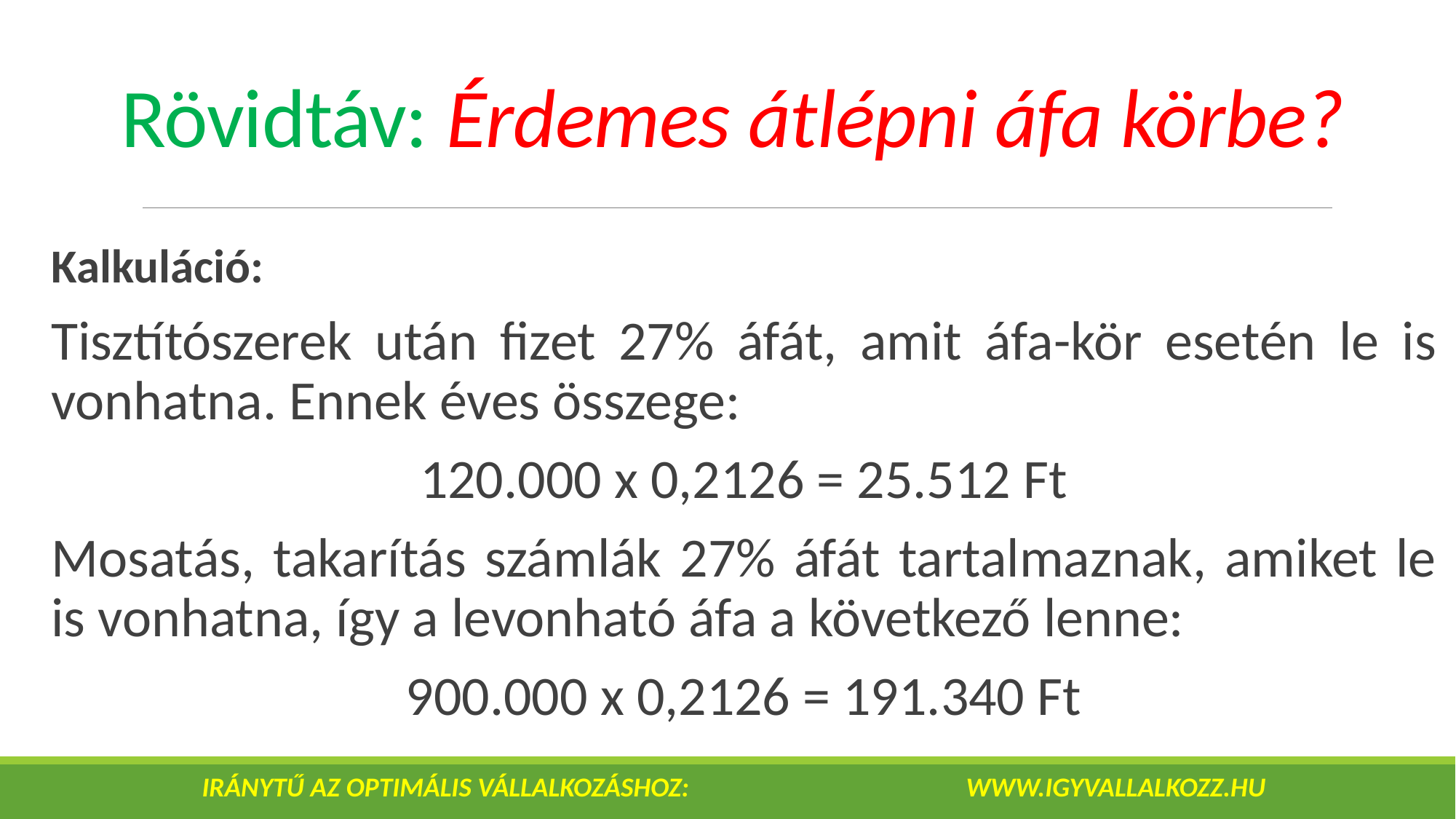

# Rövidtáv: Érdemes átlépni áfa körbe?
Kalkuláció:
Tisztítószerek után fizet 27% áfát, amit áfa-kör esetén le is vonhatna. Ennek éves összege:
120.000 x 0,2126 = 25.512 Ft
Mosatás, takarítás számlák 27% áfát tartalmaznak, amiket le is vonhatna, így a levonható áfa a következő lenne:
900.000 x 0,2126 = 191.340 Ft

IRÁNYTŰ AZ OPTIMÁLIS VÁLLALKOZÁSHOZ: 			www.igyvallalkozz.hu